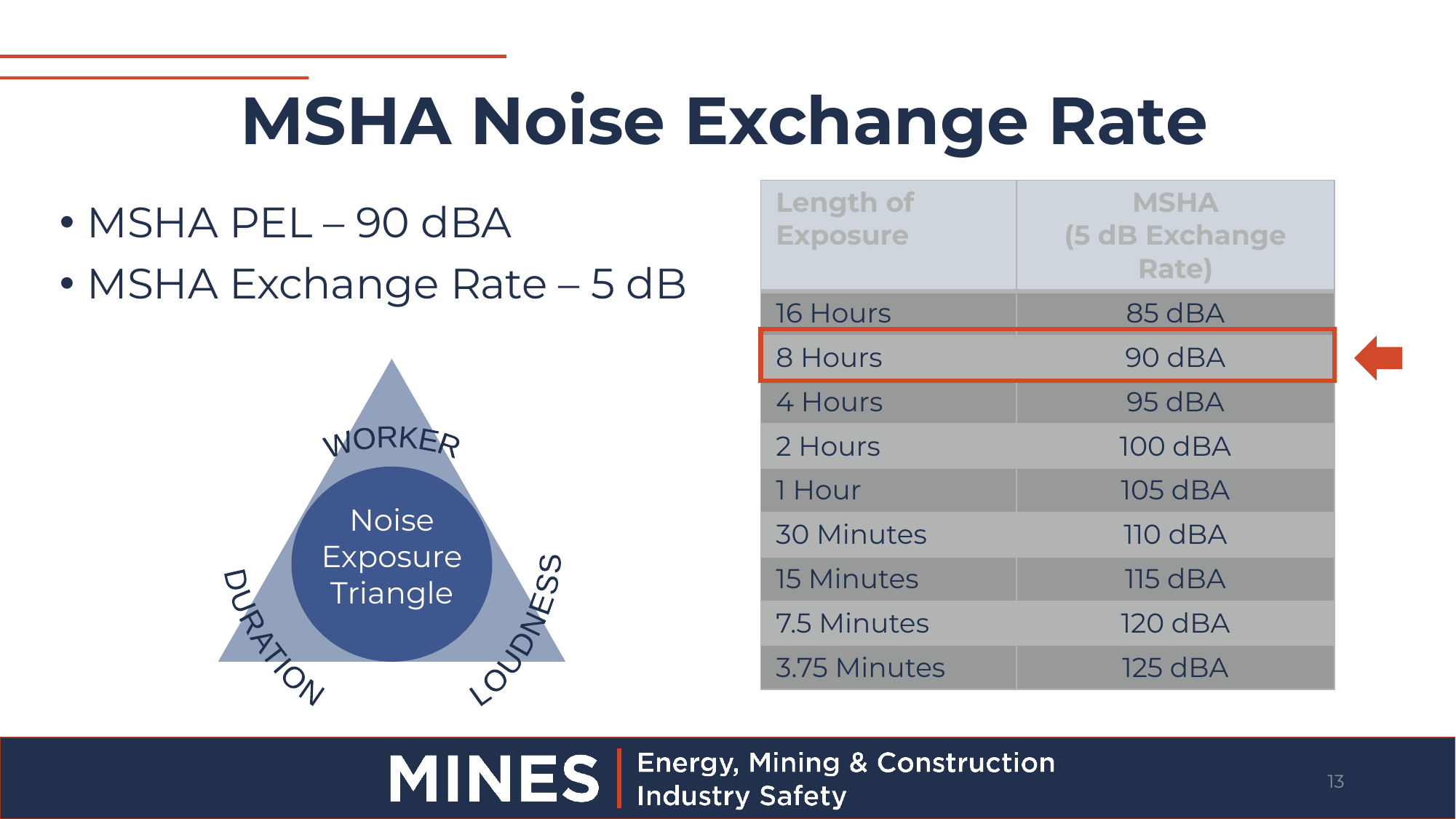

# MSHA Noise Exchange Rate
| Length of Exposure | MSHA (5 dB Exchange Rate) |
| --- | --- |
| 16 Hours | 85 dBA |
| 8 Hours | 90 dBA |
| 4 Hours | 95 dBA |
| 2 Hours | 100 dBA |
| 1 Hour | 105 dBA |
| 30 Minutes | 110 dBA |
| 15 Minutes | 115 dBA |
| 7.5 Minutes | 120 dBA |
| 3.75 Minutes | 125 dBA |
MSHA PEL – 90 dBA
MSHA Exchange Rate – 5 dB

WORKER

Noise Exposure Triangle
LOUDNESS
DURATION
13